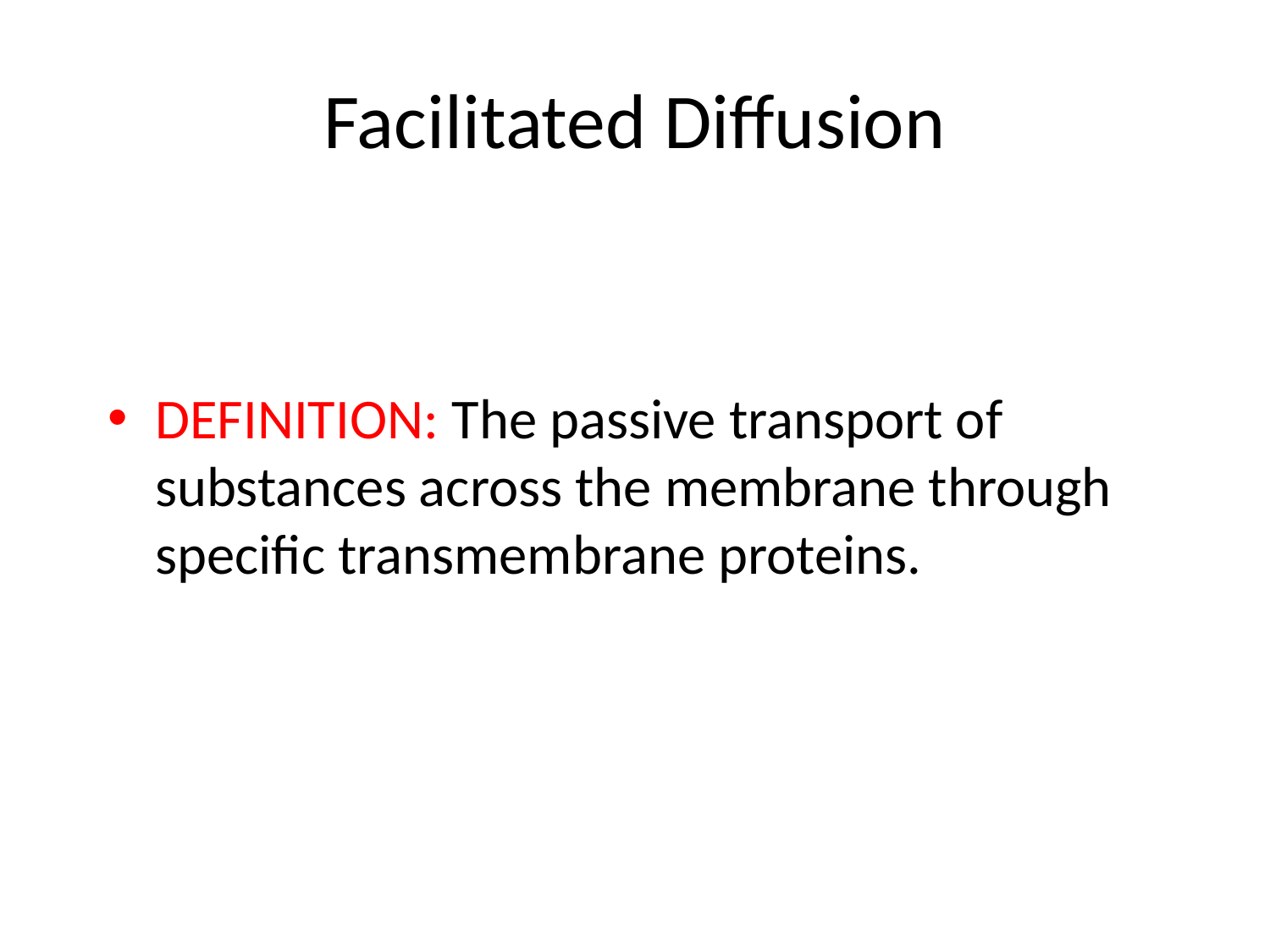

# Facilitated Diffusion
DEFINITION: The passive transport of substances across the membrane through specific transmembrane proteins.